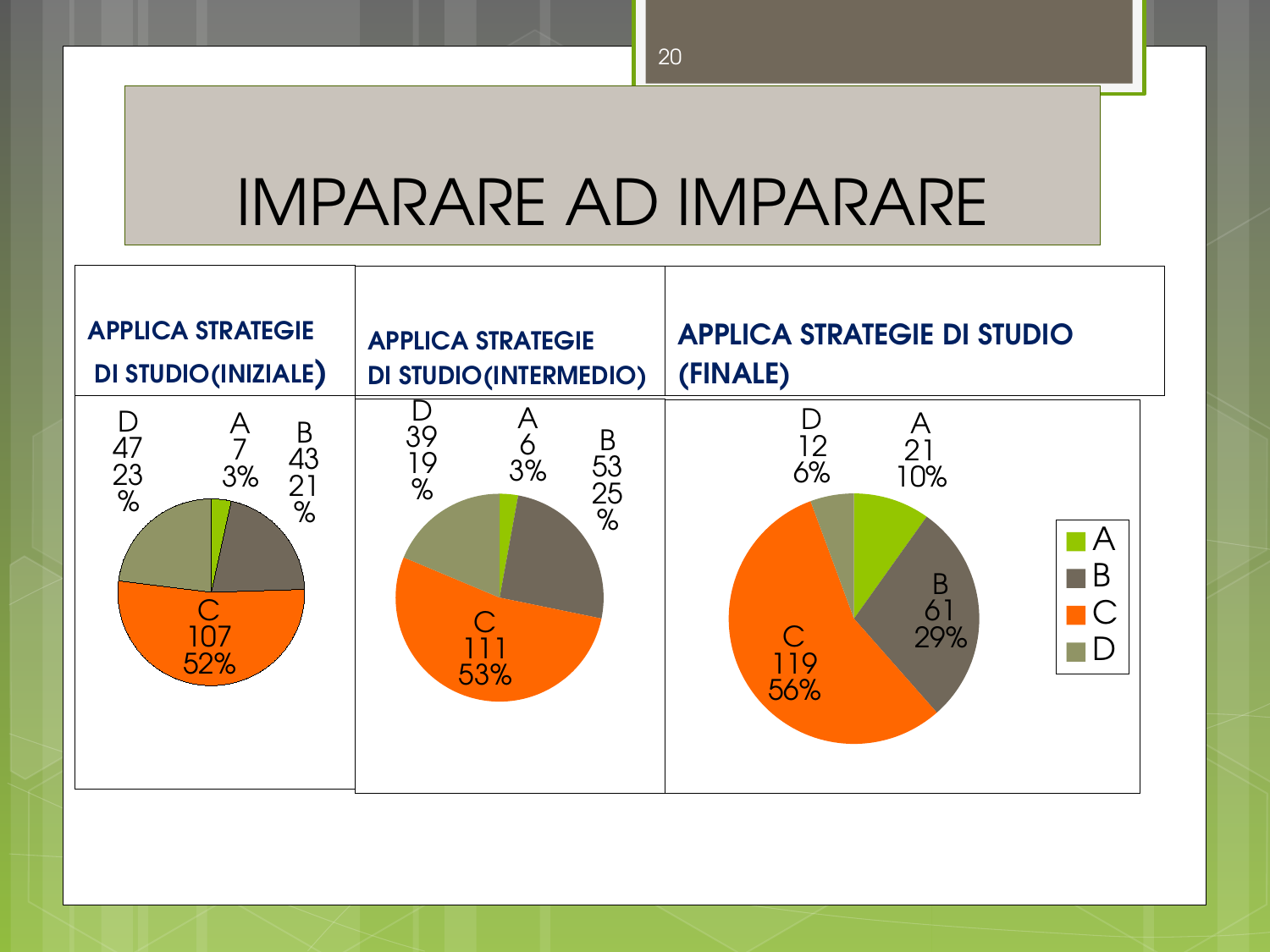

20
# IMPARARE AD IMPARARE
APPLICA STRATEGIE
 DI STUDIO(INIZIALE)
APPLICA STRATEGIE
DI STUDIO(INTERMEDIO)
APPLICA STRATEGIE DI STUDIO
(FINALE)

### Chart

| Category | Vendite |
|---|---|
| A | 7.0 |
| B | 43.0 |
| C | 107.0 |
| D | 47.0 |

### Chart

| Category | Vendite |
|---|---|
| A | 6.0 |
| B | 53.0 |
| C | 111.0 |
| D | 39.0 |

### Chart

| Category | Vendite |
|---|---|
| A | 21.0 |
| B | 61.0 |
| C | 119.0 |
| D | 12.0 |